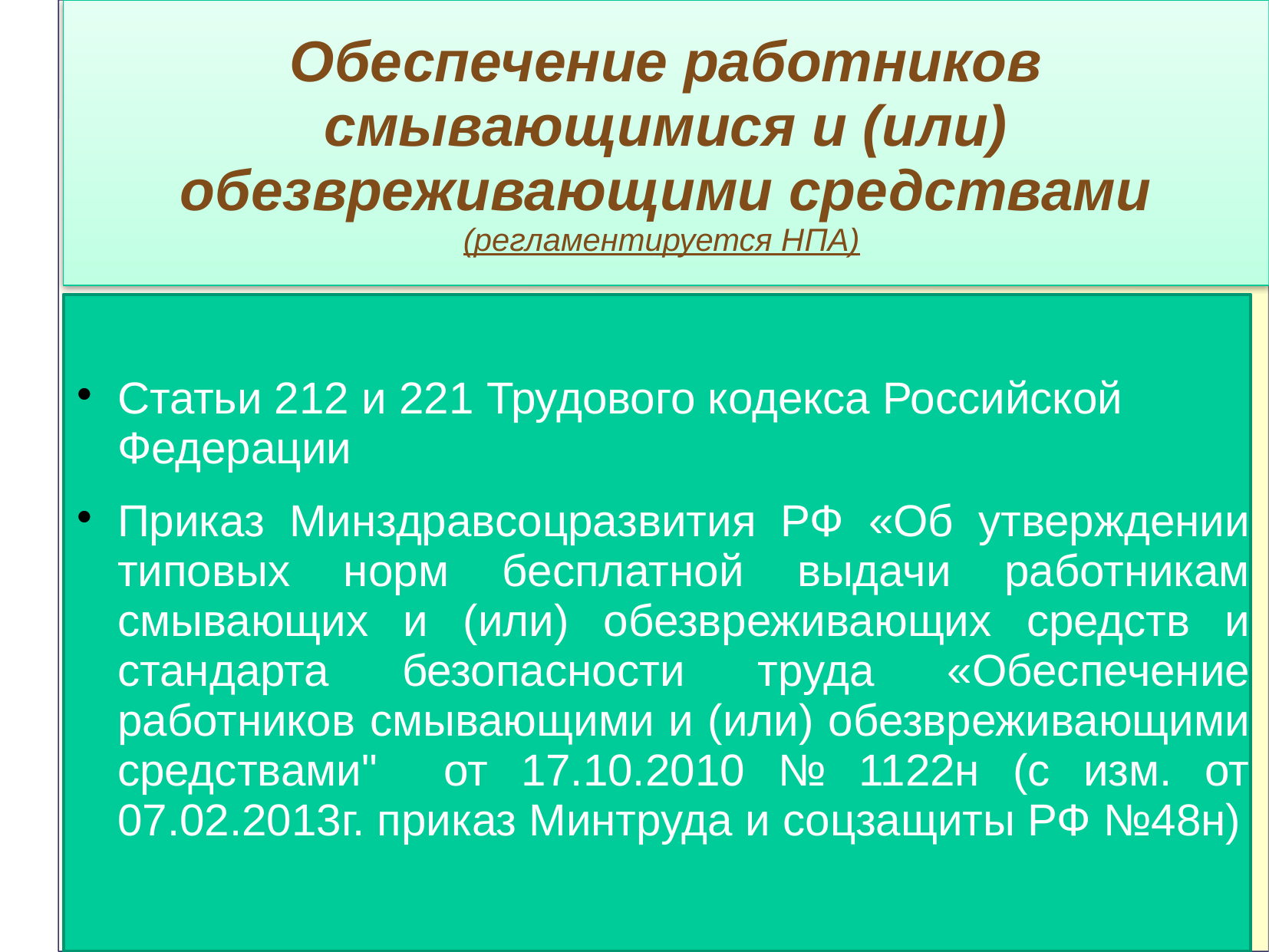

# Обеспечение работников смывающимися и (или) обезвреживающими средствами (регламентируется НПА)

Статьи 212 и 221 Трудового кодекса Российской Федерации
Приказ Минздравсоцразвития РФ «Об утверждении типовых норм бесплатной выдачи работникам смывающих и (или) обезвреживающих средств и стандарта безопасности труда «Обеспечение работников смывающими и (или) обезвреживающими средствами"  от 17.10.2010 № 1122н (с изм. от 07.02.2013г. приказ Минтруда и соцзащиты РФ №48н)